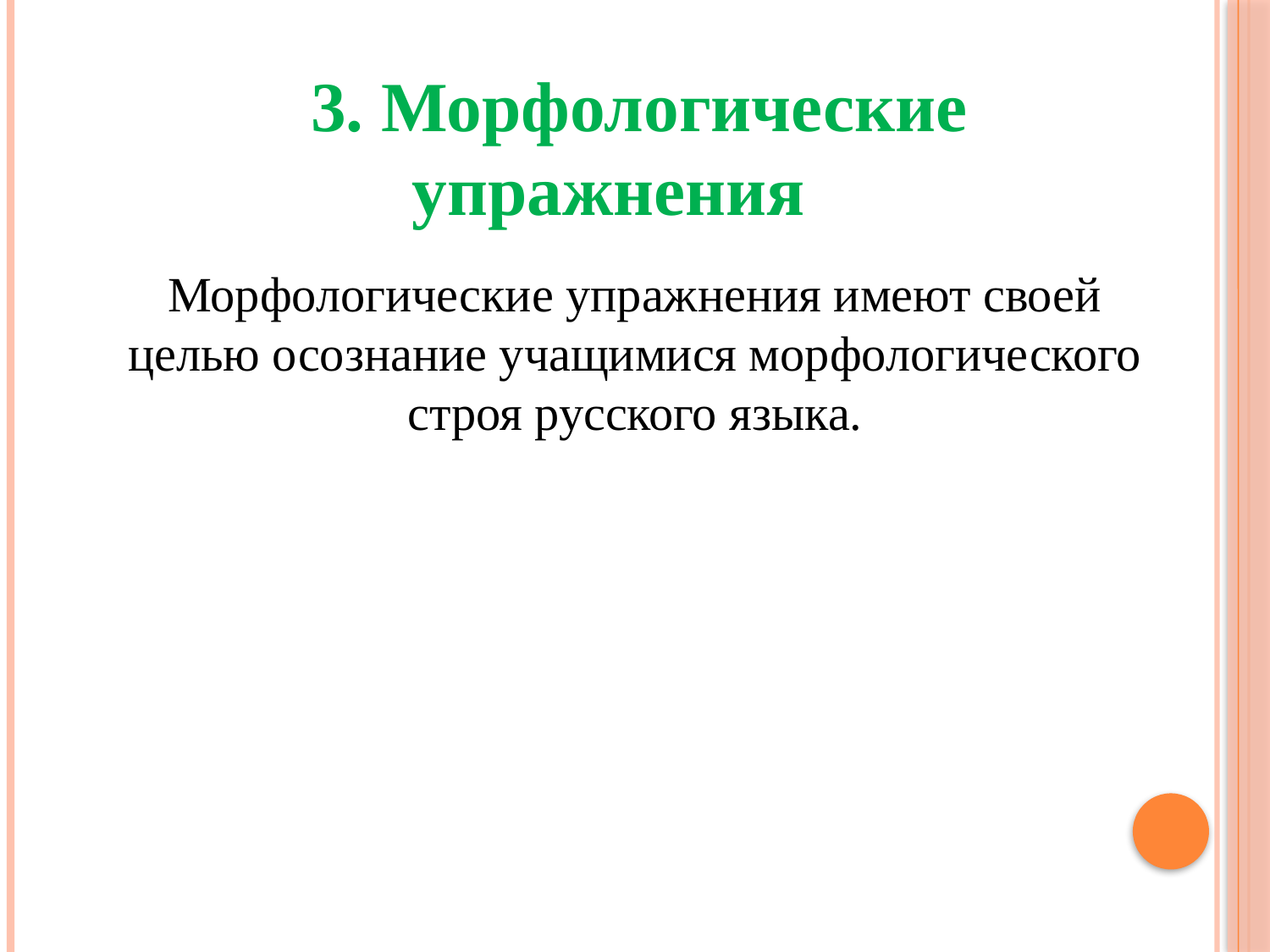

3. Морфологические упражнения
Морфологические упражнения имеют своей целью осознание учащимися морфологического строя русского языка.